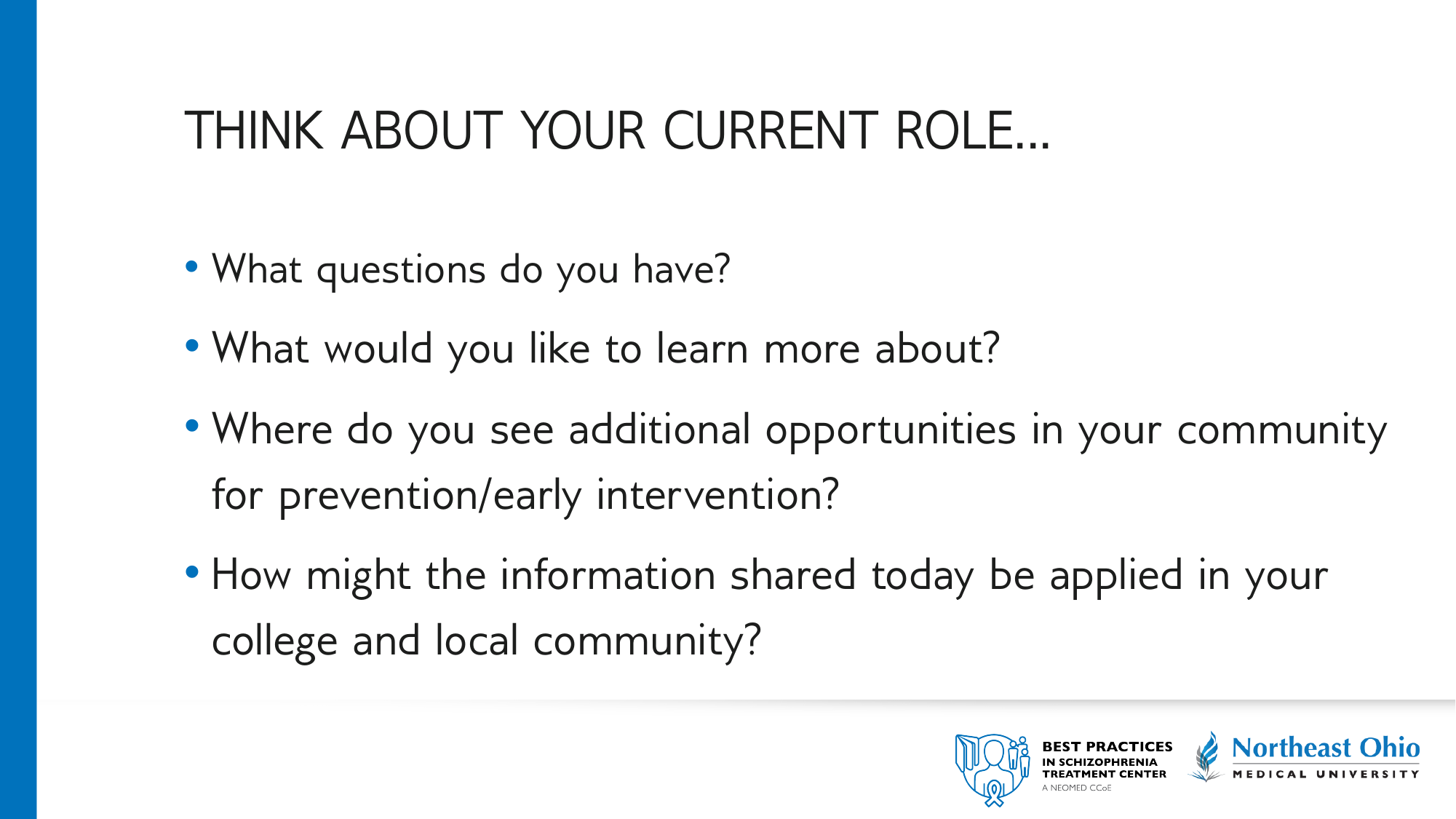

# Think about your current role...
What questions do you have?
What would you like to learn more about?
Where do you see additional opportunities in your community for prevention/early intervention?
How might the information shared today be applied in your college and local community?